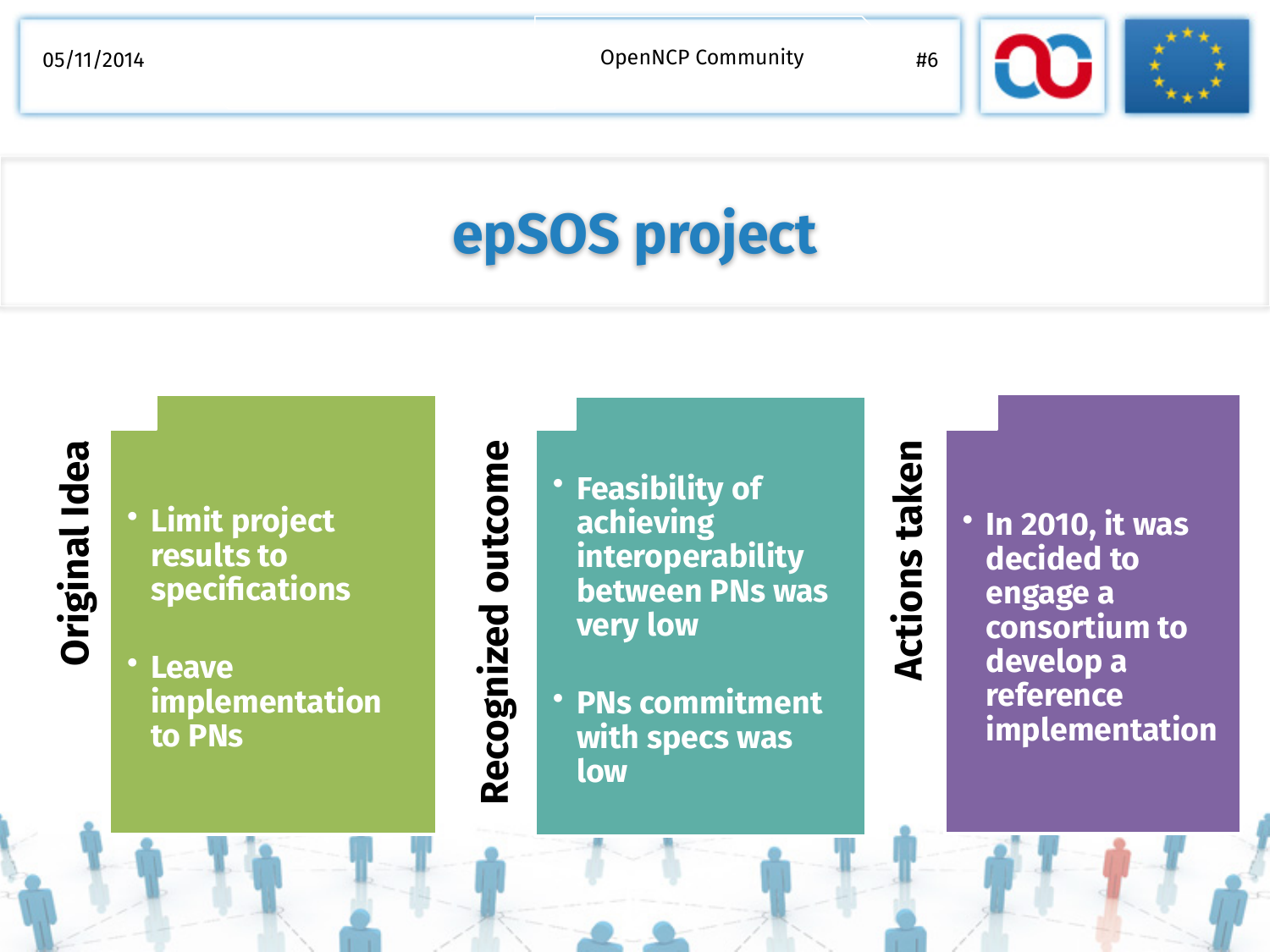

OpenNCP Community

05/11/2014
#6
epSOS project
Original Idea
Limit project results to specifications

Leave implementation to PNs
Recognized outcome
Feasibility of achieving interoperability between PNs was very low

PNs commitment with specs was low
Actions taken
In 2010, it was decided to engage a consortium to develop a reference implementation